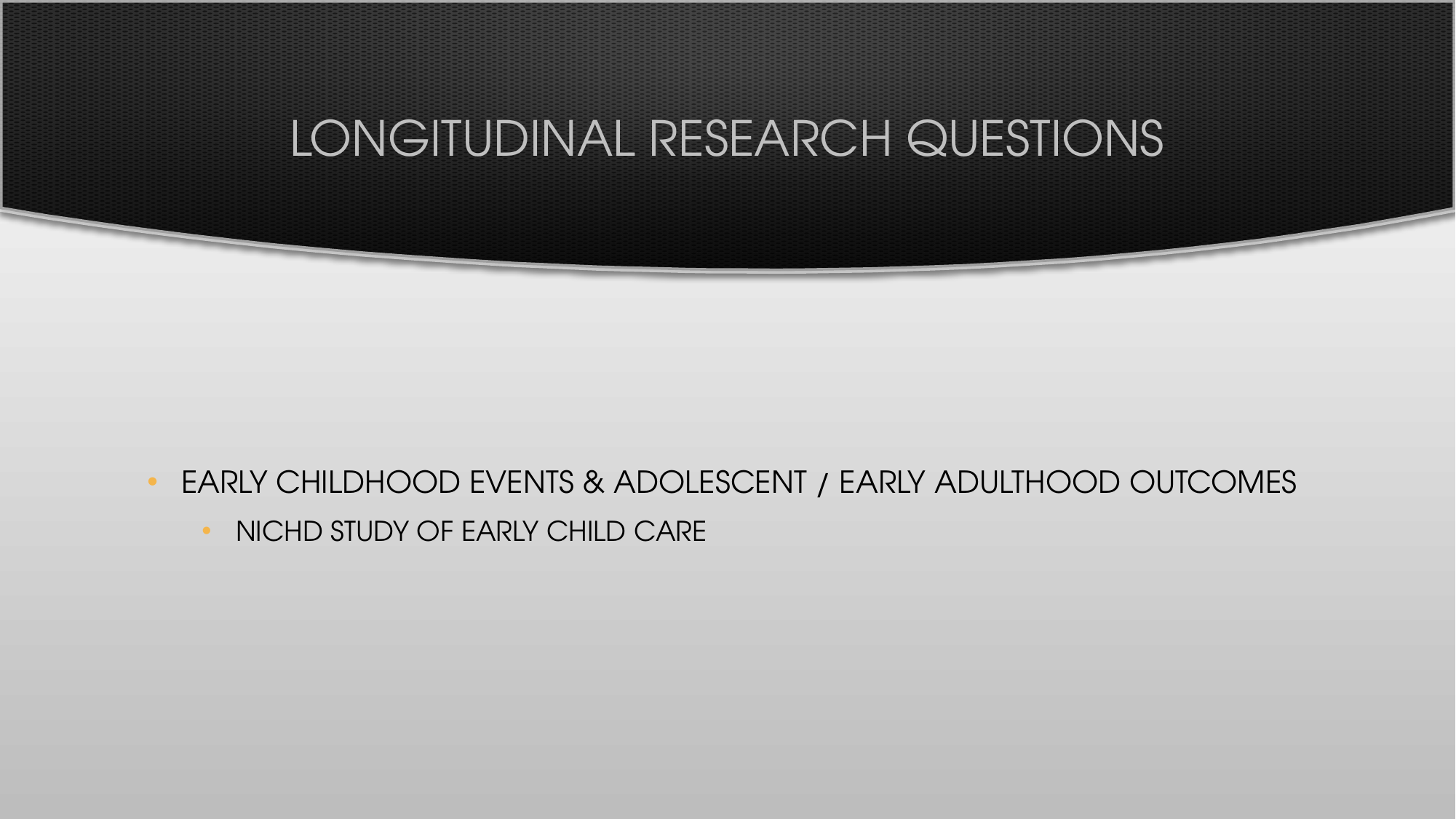

# Longitudinal Research Questions
Early childhood Events & Adolescent / early Adulthood Outcomes
NICHD Study of Early Child Care